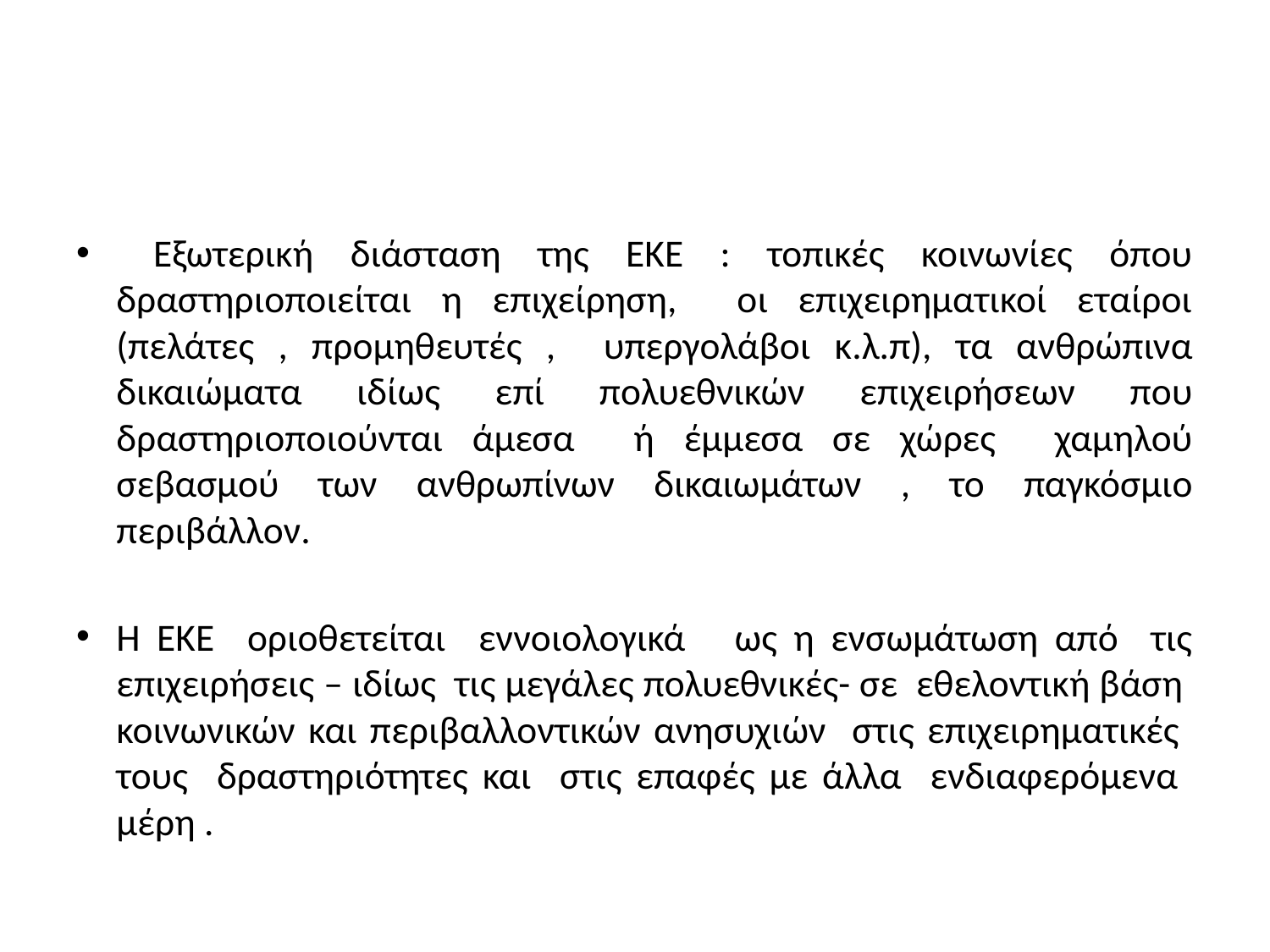

#
 Εξωτερική διάσταση της ΕΚΕ : τοπικές κοινωνίες όπου δραστηριοποιείται η επιχείρηση,  οι επιχειρηματικοί εταίροι (πελάτες , προμηθευτές ,  υπεργολάβοι κ.λ.π), τα ανθρώπινα δικαιώματα ιδίως επί πολυεθνικών επιχειρήσεων που δραστηριοποιούνται άμεσα  ή έμμεσα σε χώρες  χαμηλού σεβασμού των ανθρωπίνων δικαιωμάτων , το παγκόσμιο περιβάλλον.

Η ΕΚΕ  οριοθετείται  εννοιολογικά   ως η ενσωμάτωση από  τις επιχειρήσεις – ιδίως  τις μεγάλες πολυεθνικές- σε  εθελοντική βάση  κοινωνικών και περιβαλλοντικών ανησυχιών  στις επιχειρηματικές  τους  δραστηριότητες και  στις επαφές με άλλα  ενδιαφερόμενα  μέρη .